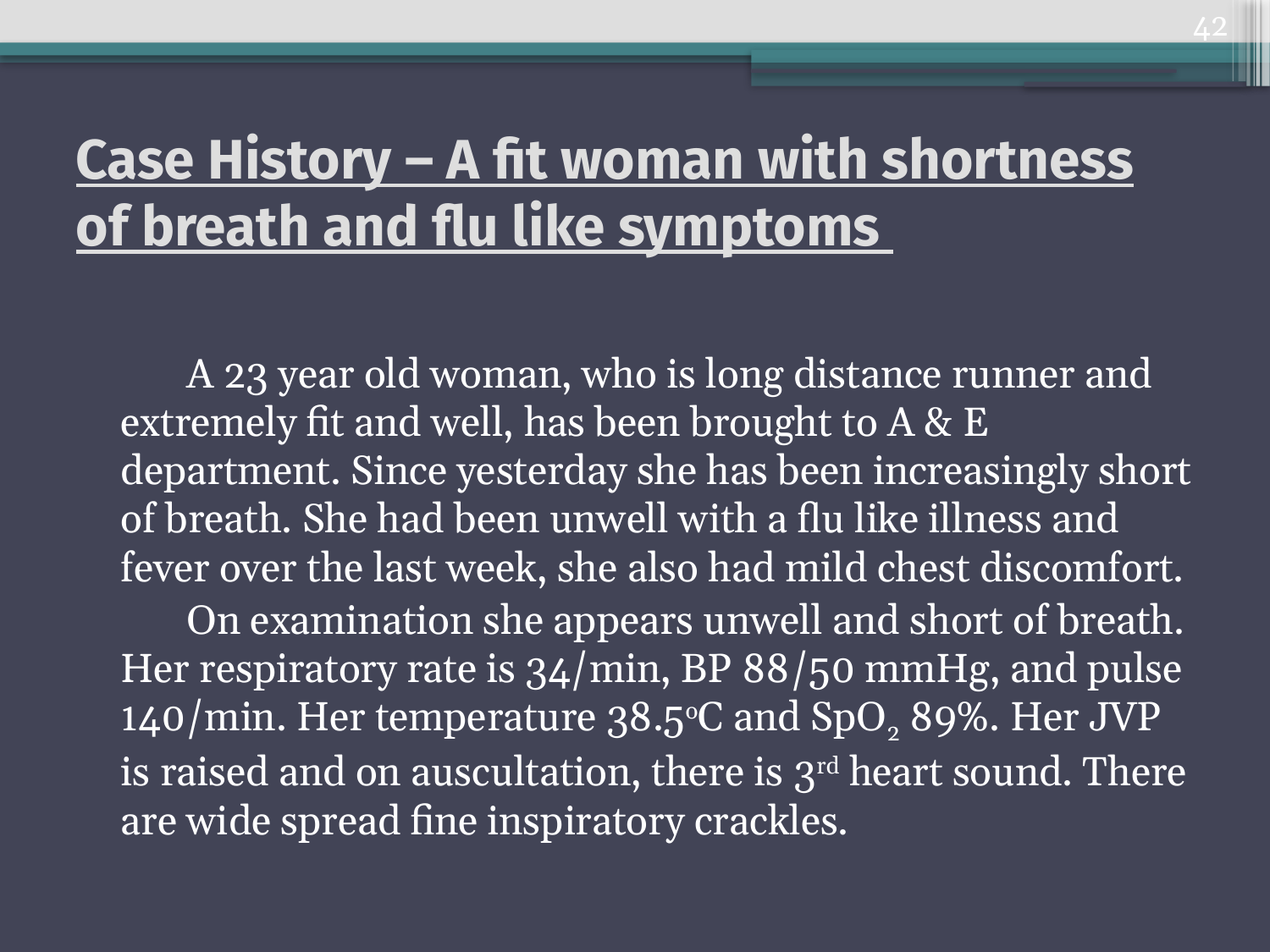

42
# Case History – A fit woman with shortness of breath and flu like symptoms
          A 23 year old woman, who is long distance runner and extremely fit and well, has been brought to A & E department. Since yesterday she has been increasingly short of breath. She had been unwell with a flu like illness and fever over the last week, she also had mild chest discomfort.
          On examination she appears unwell and short of breath. Her respiratory rate is 34/min, BP 88/50 mmHg, and pulse 140/min. Her temperature 38.5oC and SpO2 89%. Her JVP is raised and on auscultation, there is 3rd heart sound. There are wide spread fine inspiratory crackles.